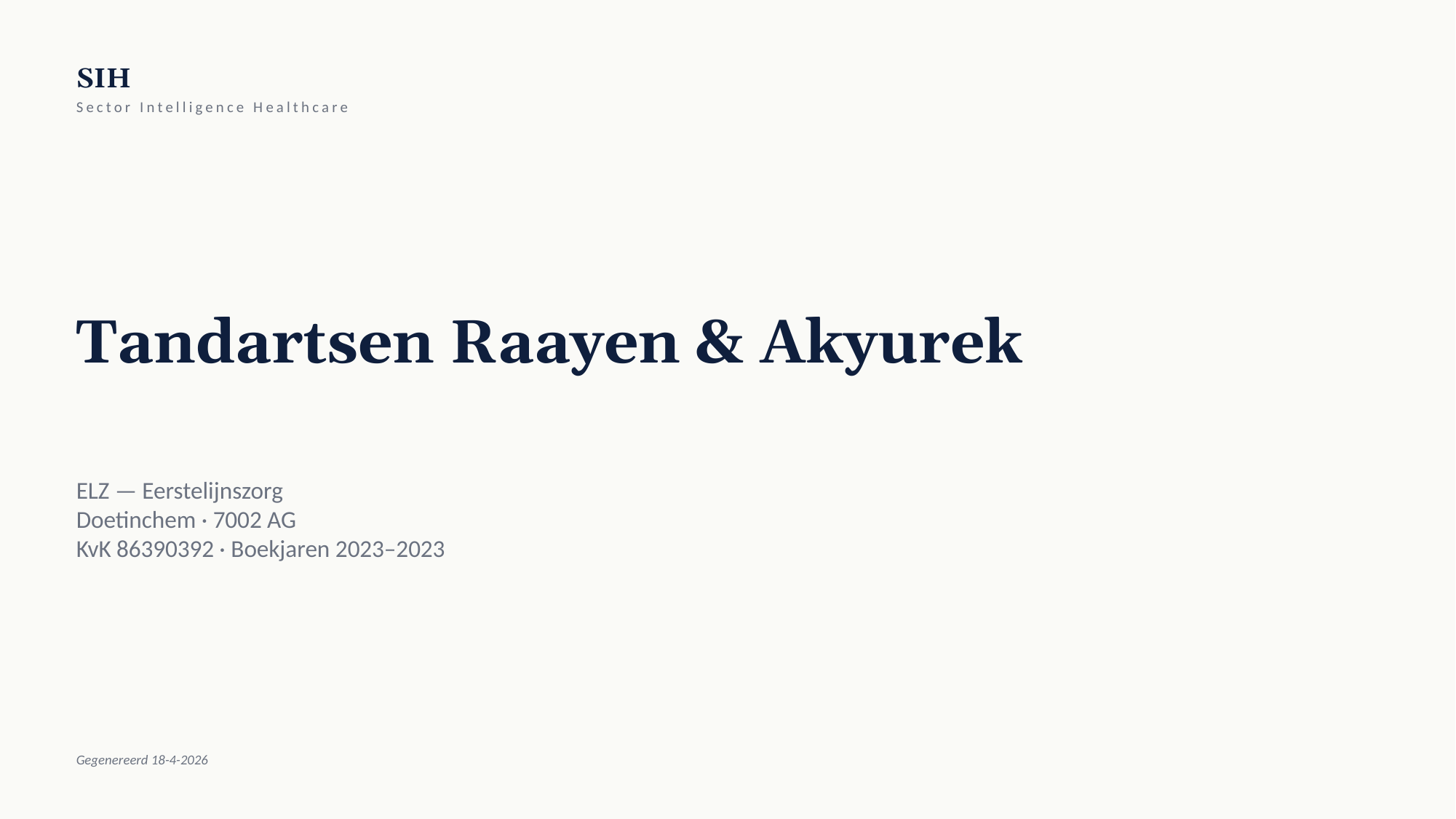

SIH
Sector Intelligence Healthcare
Tandartsen Raayen & Akyurek
ELZ — Eerstelijnszorg
Doetinchem · 7002 AG
KvK 86390392 · Boekjaren 2023–2023
Gegenereerd 18-4-2026